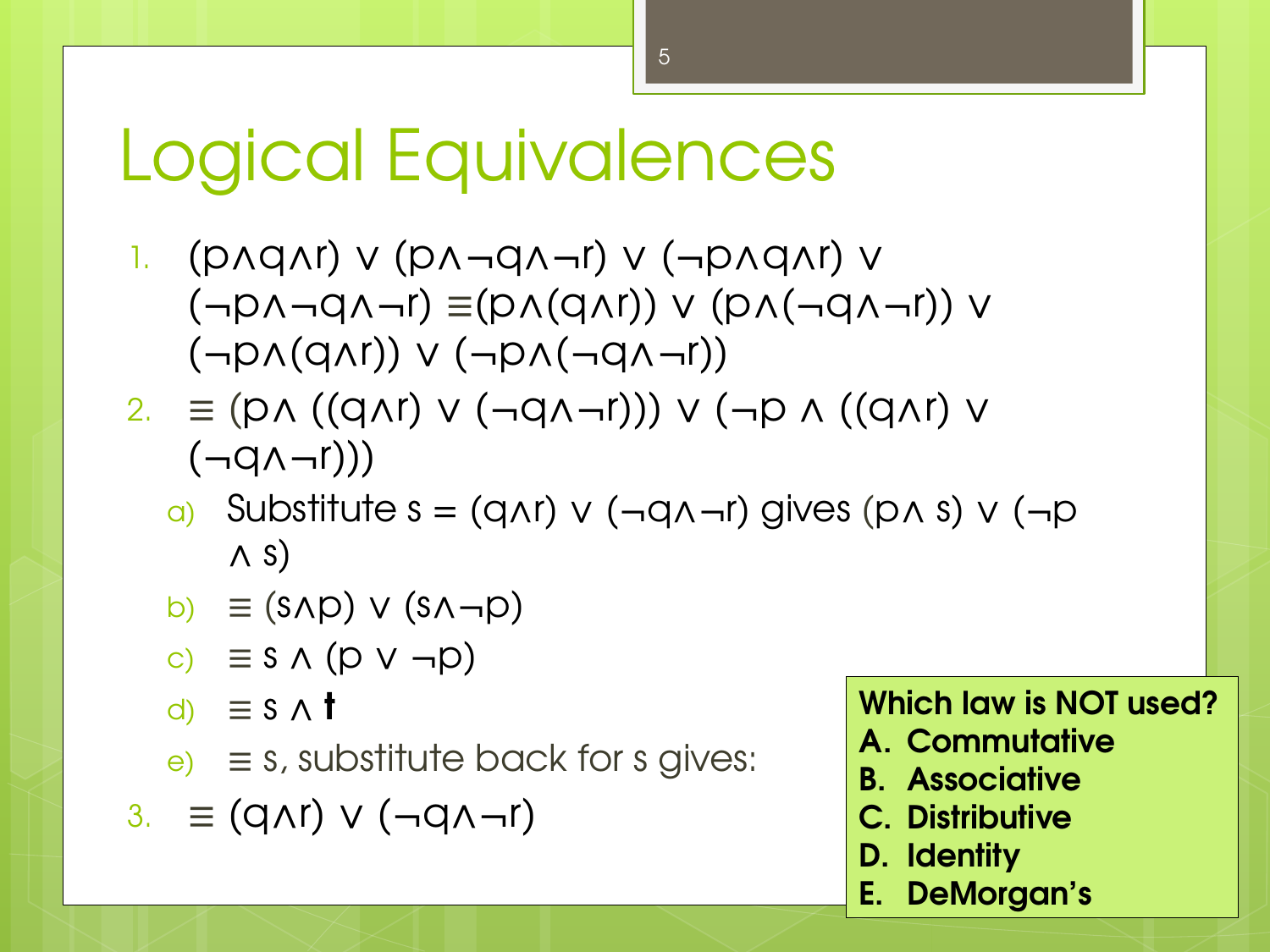

5
# Logical Equivalences
(p∧q∧r) ∨ (p∧¬q∧¬r) ∨ (¬p∧q∧r) ∨ (¬p∧¬q∧¬r) ≡(p∧(q∧r)) ∨ (p∧(¬q∧¬r)) ∨ (¬p∧(q∧r)) ∨ (¬p∧(¬q∧¬r))
≡ (p∧ ((q∧r) ∨ (¬q∧¬r))) ∨ (¬p ∧ ((q∧r) ∨ (¬q∧¬r)))
Substitute s = (q∧r) ∨ (¬q∧¬r) gives (p∧ s) ∨ (¬p ∧ s)
≡ (s∧p) ∨ (s∧¬p)
≡ s ∧ (p ∨ ¬p)
≡ s ∧ t
≡ s, substitute back for s gives:
≡ (q∧r) ∨ (¬q∧¬r)

Which law is NOT used?
Commutative
Associative
Distributive
Identity
DeMorgan’s